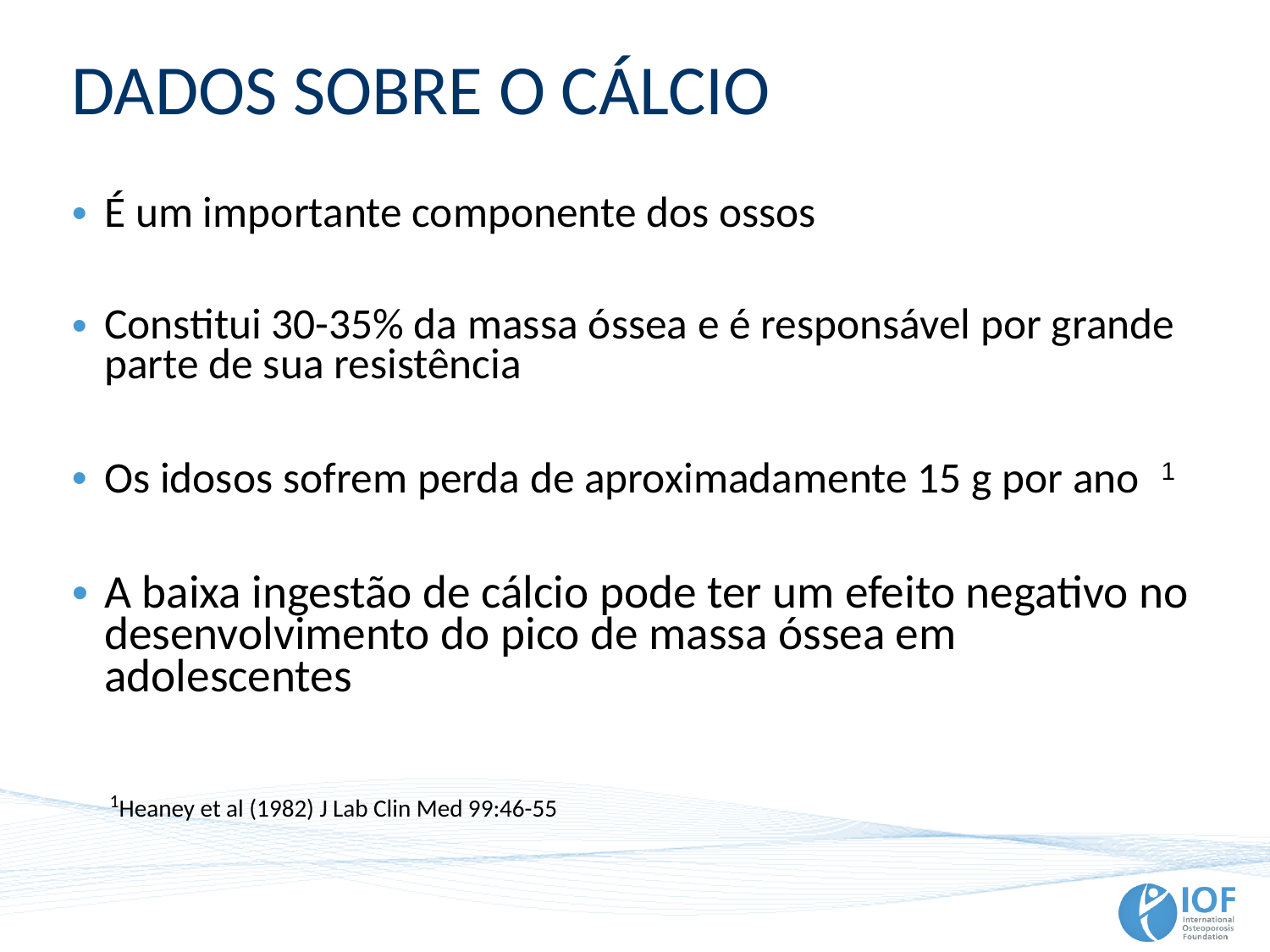

# DADOS SOBRE O CÁLCIO
É um importante componente dos ossos

Constitui 30-35% da massa óssea e é responsável por grande parte de sua resistência

Os idosos sofrem perda de aproximadamente 15 g por ano  1

A baixa ingestão de cálcio pode ter um efeito negativo no desenvolvimento do pico de massa óssea em adolescentes
1Heaney et al (1982) J Lab Clin Med 99:46-55